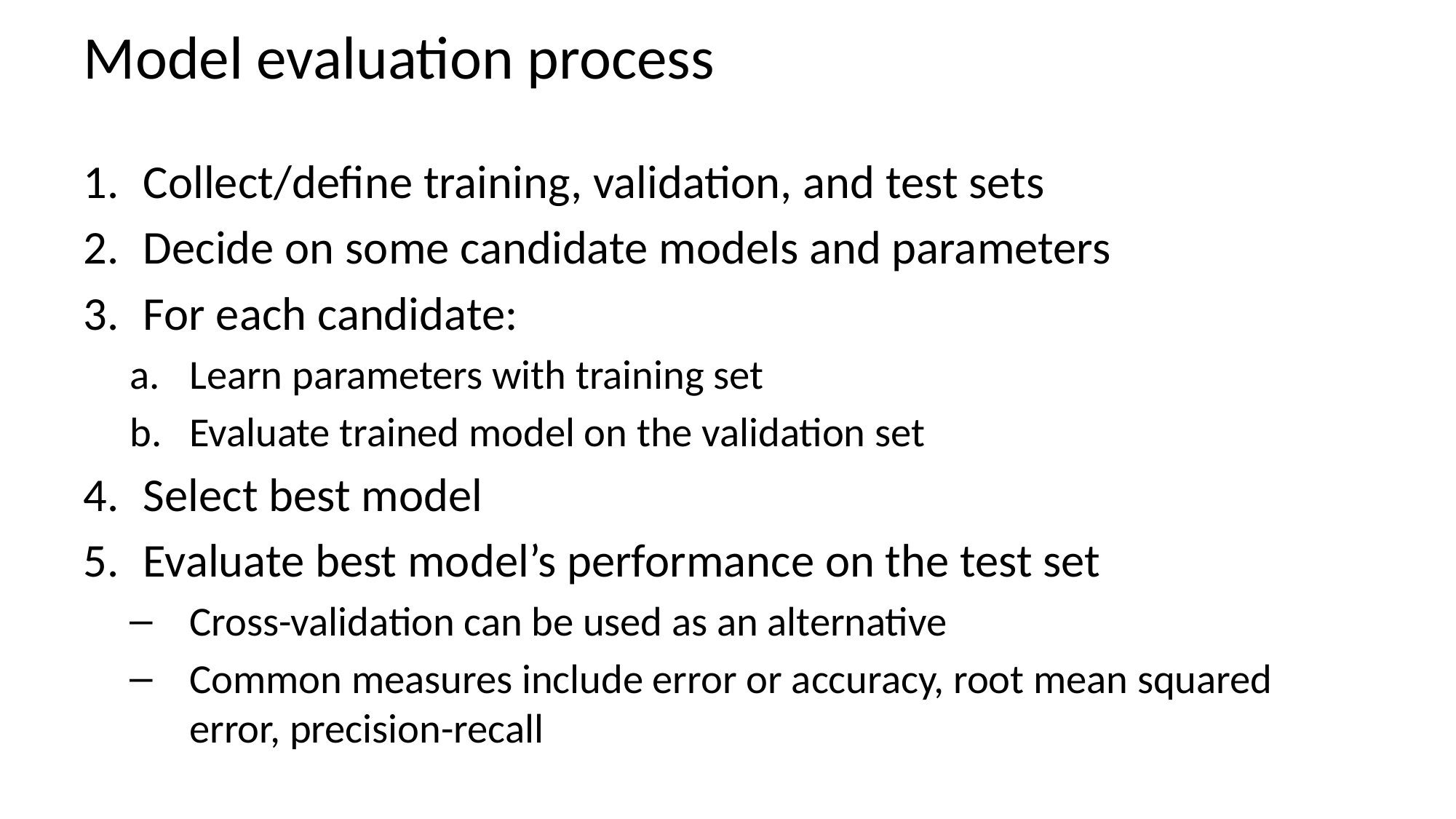

# Model evaluation process
Collect/define training, validation, and test sets
Decide on some candidate models and parameters
For each candidate:
Learn parameters with training set
Evaluate trained model on the validation set
Select best model
Evaluate best model’s performance on the test set
Cross-validation can be used as an alternative
Common measures include error or accuracy, root mean squared error, precision-recall